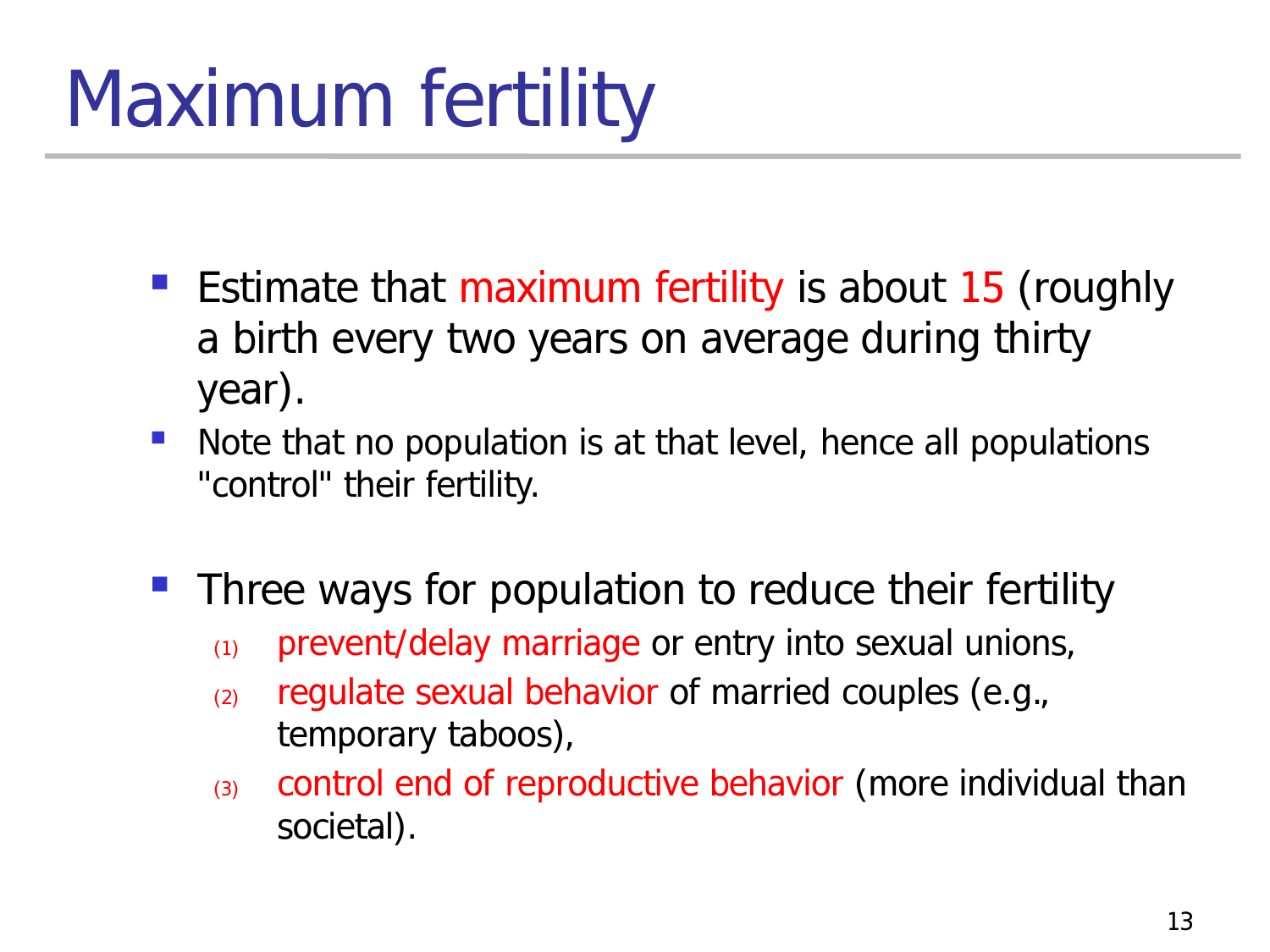

# Maximum fertility
Estimate that maximum fertility is about 15 (roughly a birth every two years on average during thirty year).
Note that no population is at that level, hence all populations "control" their fertility.

Three ways for population to reduce their fertility
prevent/delay marriage or entry into sexual unions,
regulate sexual behavior of married couples (e.g., temporary taboos),
control end of reproductive behavior (more individual than societal).
13